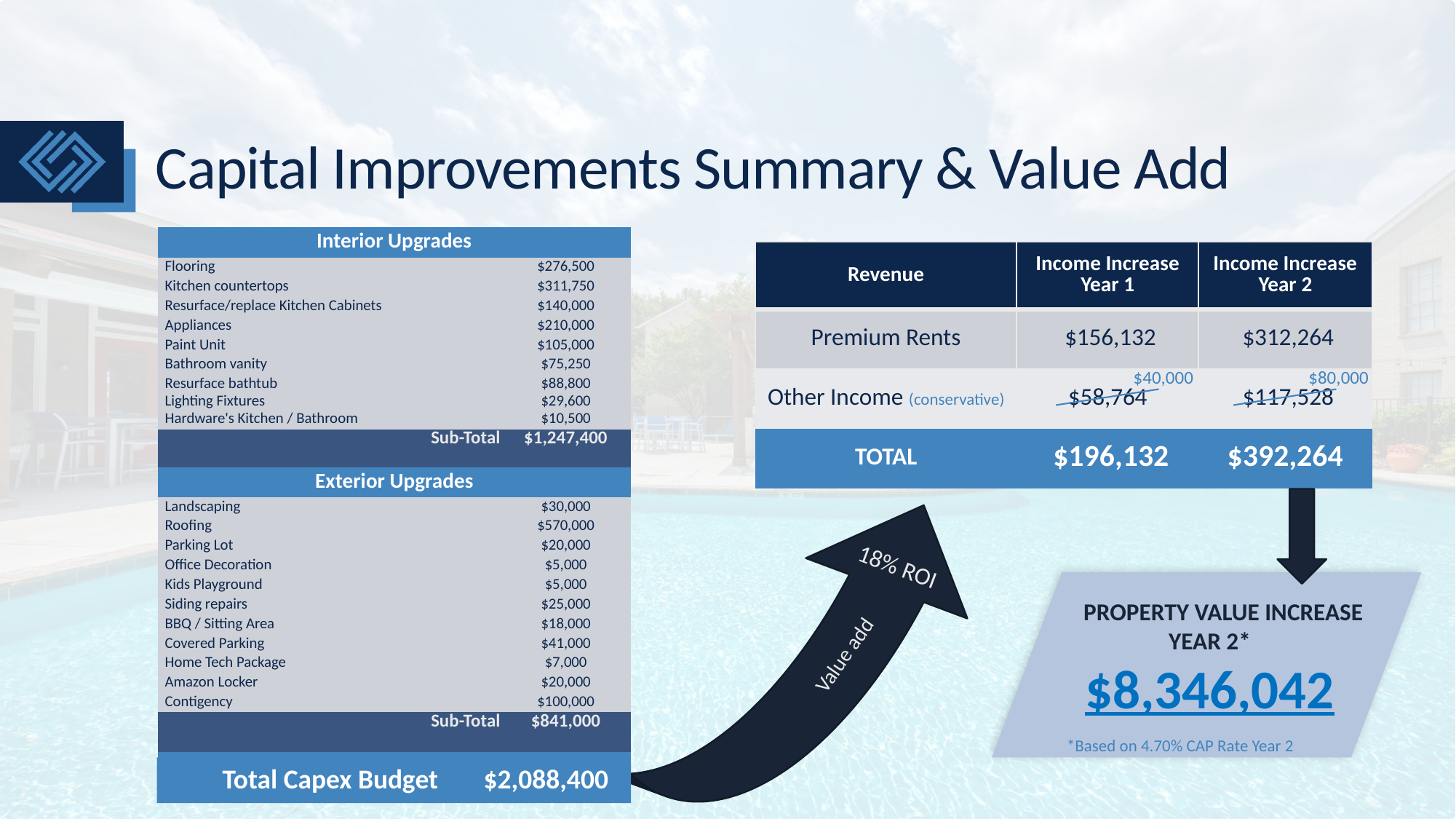

# Capital Improvements Summary & Value Add
| Interior Upgrades |  |
| --- | --- |
| Flooring | $276,500 |
| Kitchen countertops | $311,750 |
| Resurface/replace Kitchen Cabinets | $140,000 |
| Appliances | $210,000 |
| Paint Unit | $105,000 |
| Bathroom vanity | $75,250 |
| Resurface bathtub | $88,800 |
| Lighting Fixtures | $29,600 |
| Hardware's Kitchen / Bathroom | $10,500 |
| Sub-Total | $1,247,400 |
|  |  |
| Exterior Upgrades |  |
| Landscaping | $30,000 |
| Roofing | $570,000 |
| Parking Lot | $20,000 |
| Office Decoration | $5,000 |
| Kids Playground | $5,000 |
| Siding repairs | $25,000 |
| BBQ / Sitting Area | $18,000 |
| Covered Parking | $41,000 |
| Home Tech Package | $7,000 |
| Amazon Locker | $20,000 |
| Contigency | $100,000 |
| Sub-Total | $841,000 |
|  |  |
| Total Capex Budget | $2,088,400 |
| Revenue | Income Increase Year 1 | Income Increase Year 2 |
| --- | --- | --- |
| Premium Rents | $156,132 | $312,264 |
| Other Income (conservative) | $58,764 | $117,528 |
| TOTAL | $196,132 | $392,264 |
$80,000
$40,000

18% ROI
Value add

     PROPERTY VALUE INCREASE YEAR 2*
$8,346,042
*Based on 4.70% CAP Rate Year 2

| Total Capex Budget | $2,088,400 |
| --- | --- |